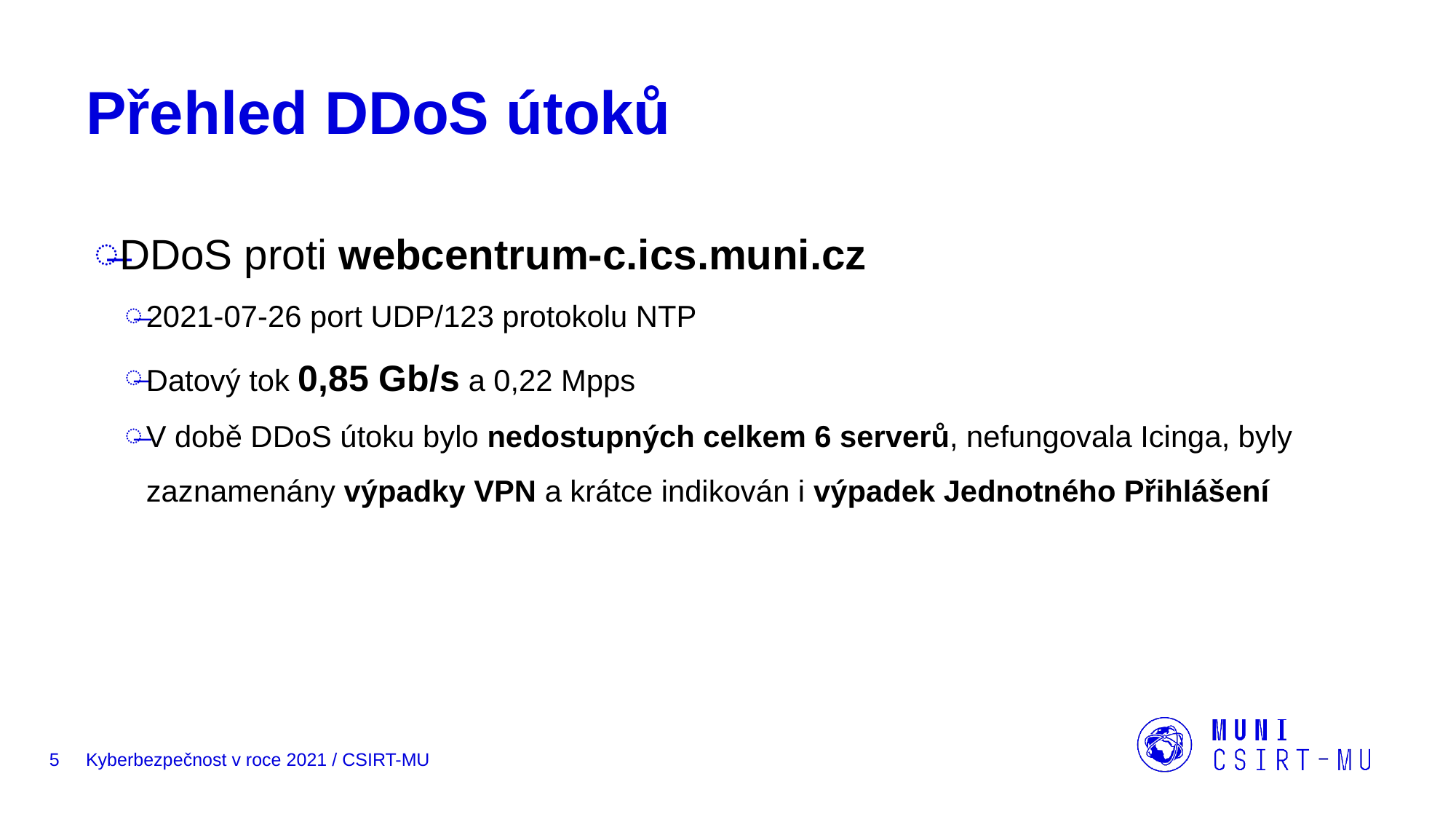

# Přehled DDoS útoků
DDoS proti webcentrum-c.ics.muni.cz
2021-07-26 port UDP/123 protokolu NTP
Datový tok 0,85 Gb/s a 0,22 Mpps
V době DDoS útoku bylo nedostupných celkem 6 serverů, nefungovala Icinga, byly zaznamenány výpadky VPN a krátce indikován i výpadek Jednotného Přihlášení
5
Kyberbezpečnost v roce 2021 / CSIRT-MU